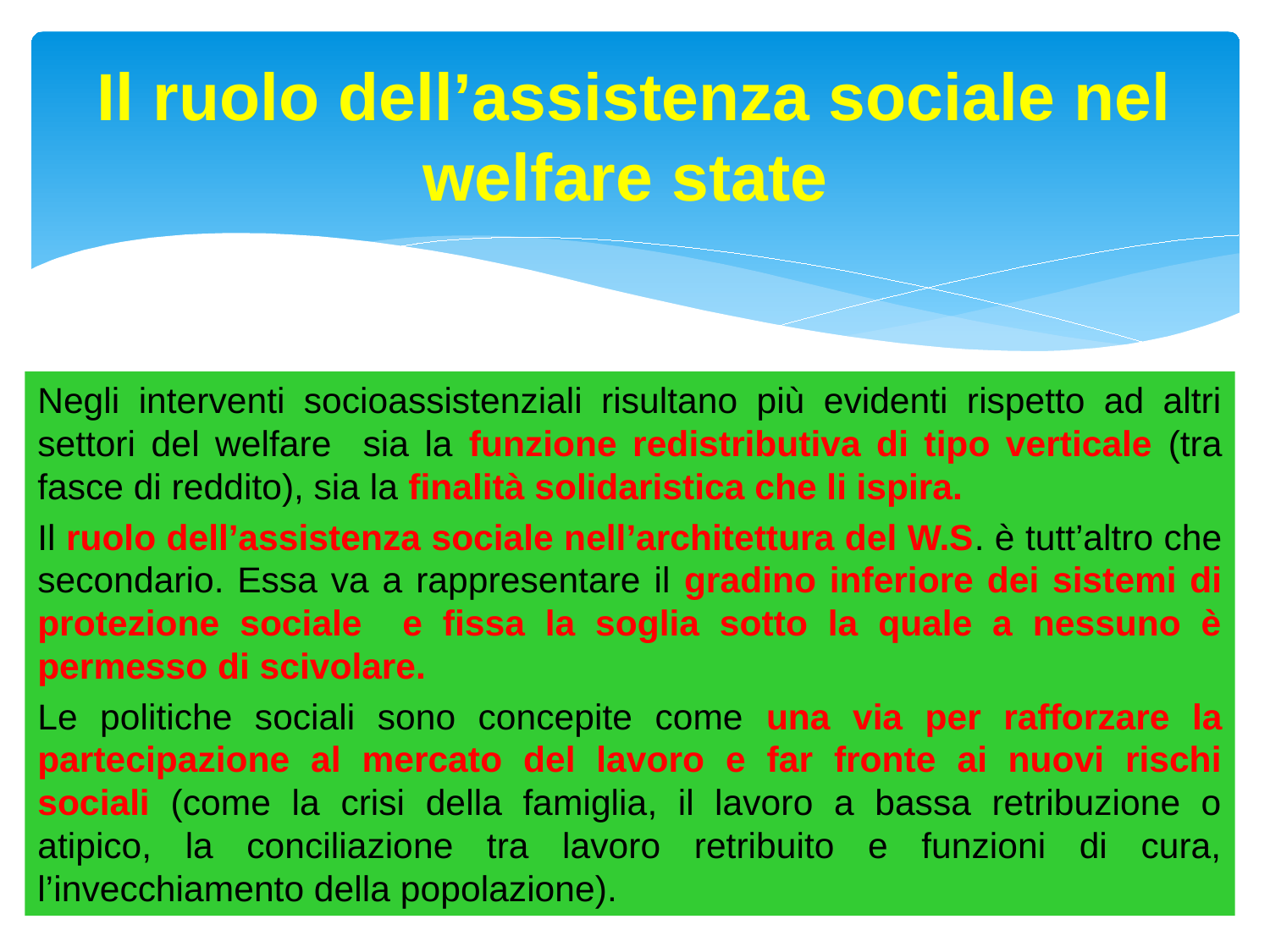

# Il ruolo dell’assistenza sociale nel welfare state
Negli interventi socioassistenziali risultano più evidenti rispetto ad altri settori del welfare  sia la funzione redistributiva di tipo verticale (tra fasce di reddito), sia la finalità solidaristica che li ispira.
Il ruolo dell’assistenza sociale nell’architettura del W.S. è tutt’altro che secondario. Essa va a rappresentare il gradino inferiore dei sistemi di protezione sociale  e fissa la soglia sotto la quale a nessuno è permesso di scivolare.
Le politiche sociali sono concepite come una via per rafforzare la partecipazione al mercato del lavoro e far fronte ai nuovi rischi sociali (come la crisi della famiglia, il lavoro a bassa retribuzione o atipico, la conciliazione tra lavoro retribuito e funzioni di cura, l’invecchiamento della popolazione).